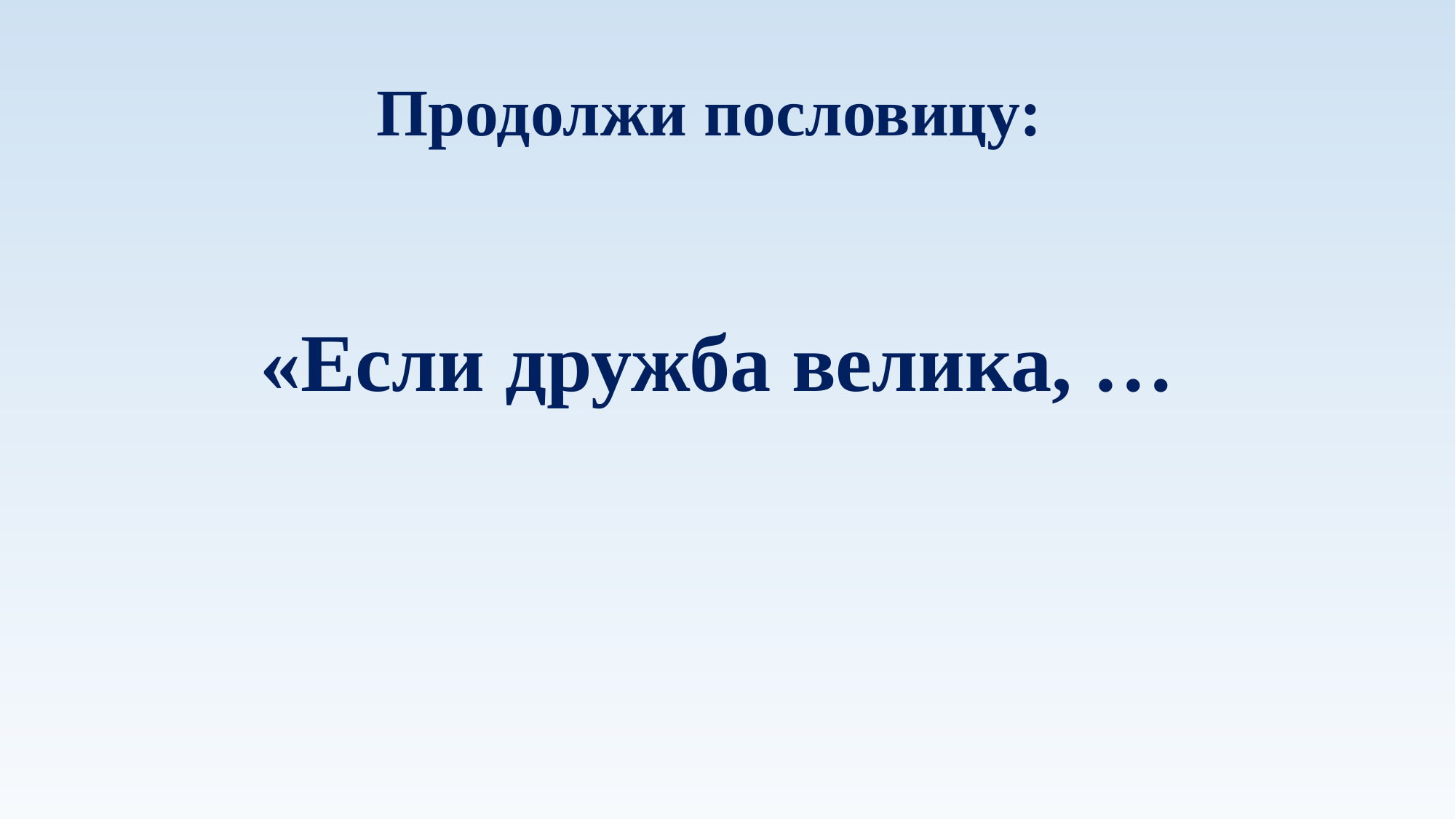

#
Продолжи пословицу:

 «Если дружба велика, …